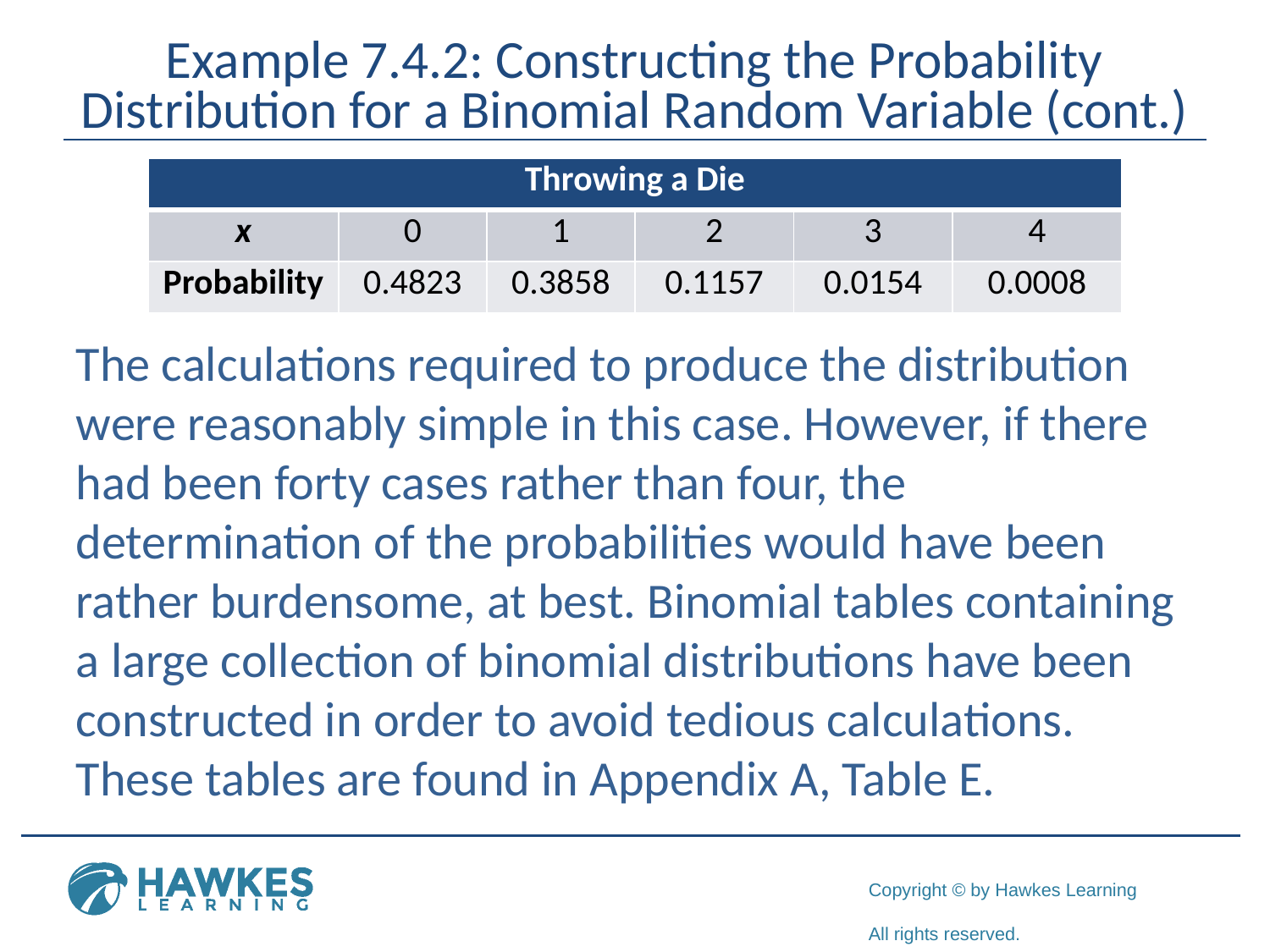

# Example 7.4.2: Constructing the Probability Distribution for a Binomial Random Variable (cont.)
| Throwing a Die |  |  |  |  |  |
| --- | --- | --- | --- | --- | --- |
| x | 0 | 1 | 2 | 3 | 4 |
| Probability | 0.4823 | 0.3858 | 0.1157 | 0.0154 | 0.0008 |

The calculations required to produce the distribution were reasonably simple in this case. However, if there had been forty cases rather than four, the determination of the probabilities would have been rather burdensome, at best. Binomial tables containing a large collection of binomial distributions have been constructed in order to avoid tedious calculations. These tables are found in Appendix A, Table E.